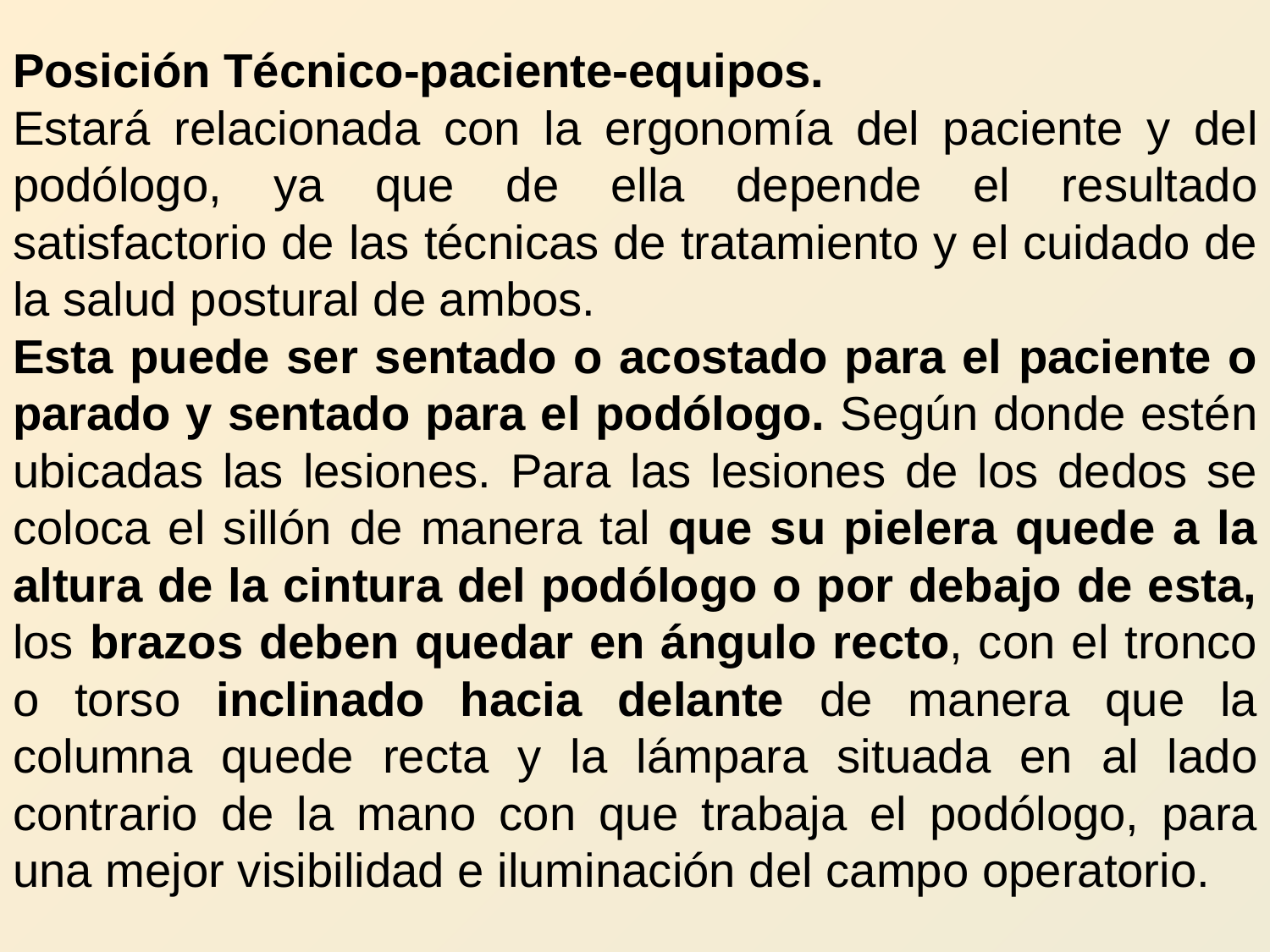

Posición Técnico-paciente-equipos.
Estará relacionada con la ergonomía del paciente y del podólogo, ya que de ella depende el resultado satisfactorio de las técnicas de tratamiento y el cuidado de la salud postural de ambos.
Esta puede ser sentado o acostado para el paciente o parado y sentado para el podólogo. Según donde estén ubicadas las lesiones. Para las lesiones de los dedos se coloca el sillón de manera tal que su pielera quede a la altura de la cintura del podólogo o por debajo de esta, los brazos deben quedar en ángulo recto, con el tronco o torso inclinado hacia delante de manera que la columna quede recta y la lámpara situada en al lado contrario de la mano con que trabaja el podólogo, para una mejor visibilidad e iluminación del campo operatorio.